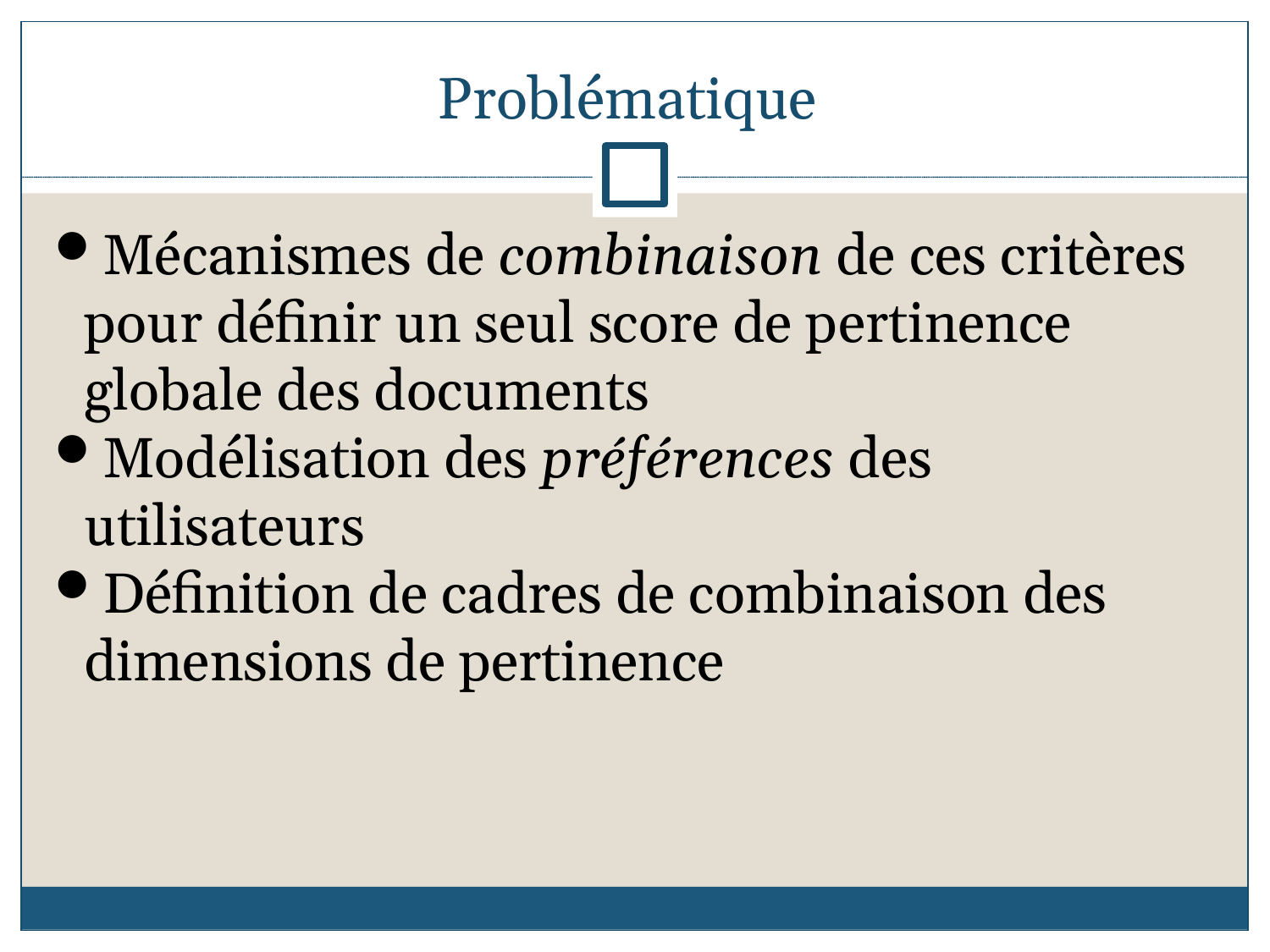

Problématique
Mécanismes de combinaison de ces critères pour définir un seul score de pertinence globale des documents
Modélisation des préférences des utilisateurs
Définition de cadres de combinaison des dimensions de pertinence